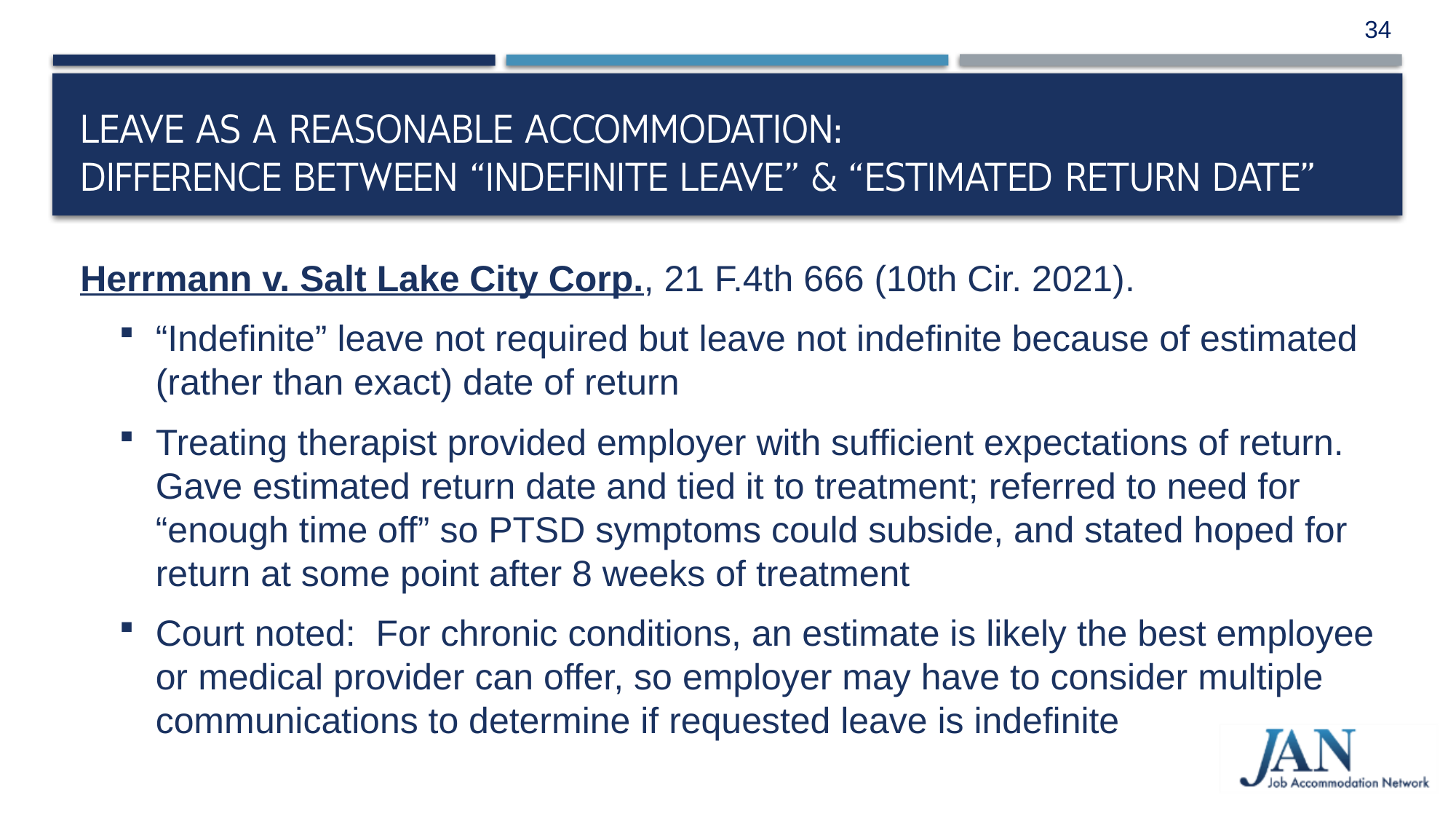

34
# Leave as a Reasonable accommodation: Difference Between “Indefinite Leave” & “Estimated Return Date”
Herrmann v. Salt Lake City Corp., 21 F.4th 666 (10th Cir. 2021).
“Indefinite” leave not required but leave not indefinite because of estimated (rather than exact) date of return
Treating therapist provided employer with sufficient expectations of return.  Gave estimated return date and tied it to treatment; referred to need for “enough time off” so PTSD symptoms could subside, and stated hoped for return at some point after 8 weeks of treatment
Court noted:  For chronic conditions, an estimate is likely the best employee or medical provider can offer, so employer may have to consider multiple communications to determine if requested leave is indefinite